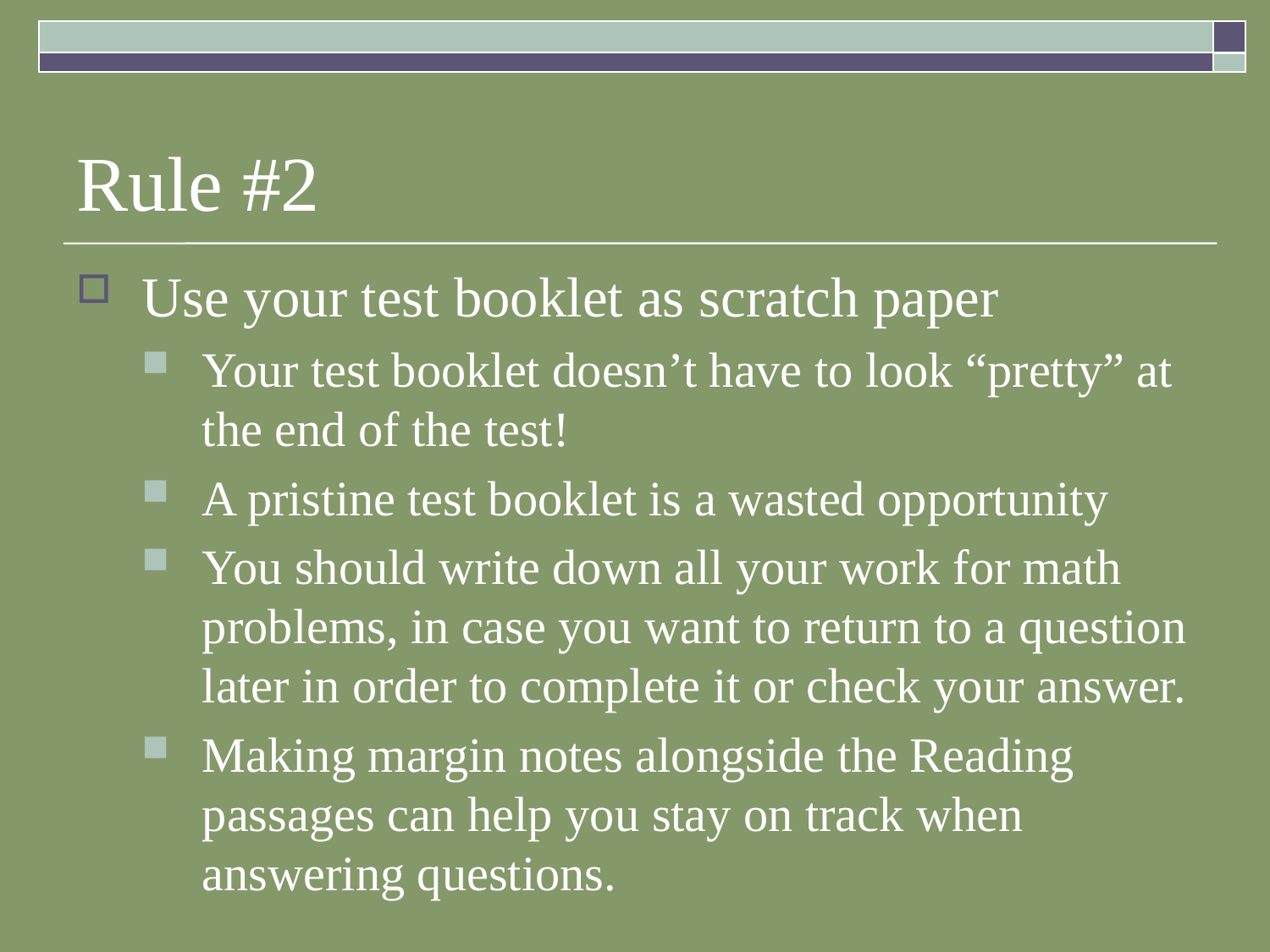

# Rule #2
Use your test booklet as scratch paper
Your test booklet doesn’t have to look “pretty” at the end of the test!
A pristine test booklet is a wasted opportunity
You should write down all your work for math problems, in case you want to return to a question later in order to complete it or check your answer.
Making margin notes alongside the Reading passages can help you stay on track when answering questions.